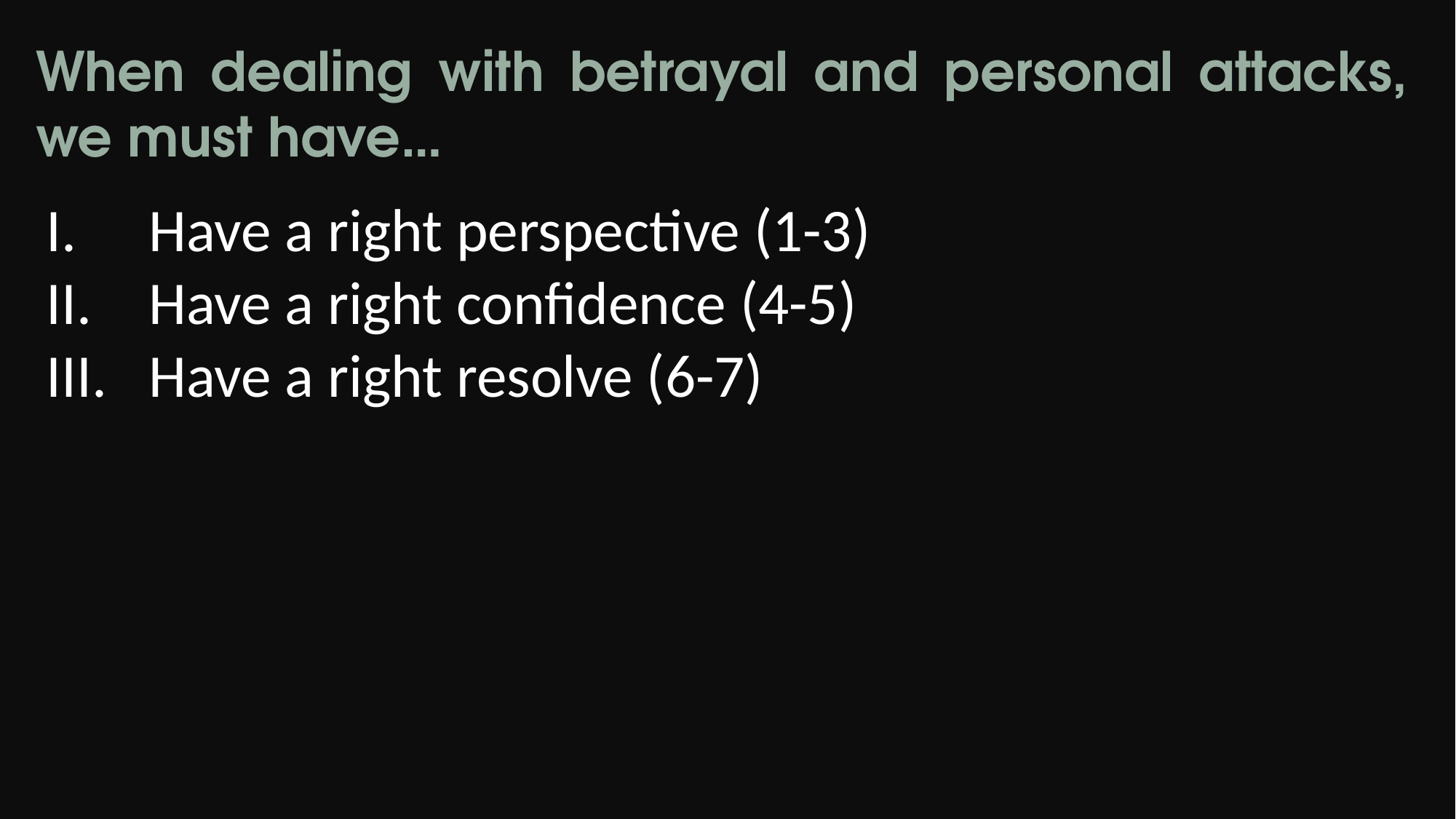

When dealing with betrayal and personal attacks, we must have…
Have a right perspective (1-3)
Have a right confidence (4-5)
Have a right resolve (6-7)